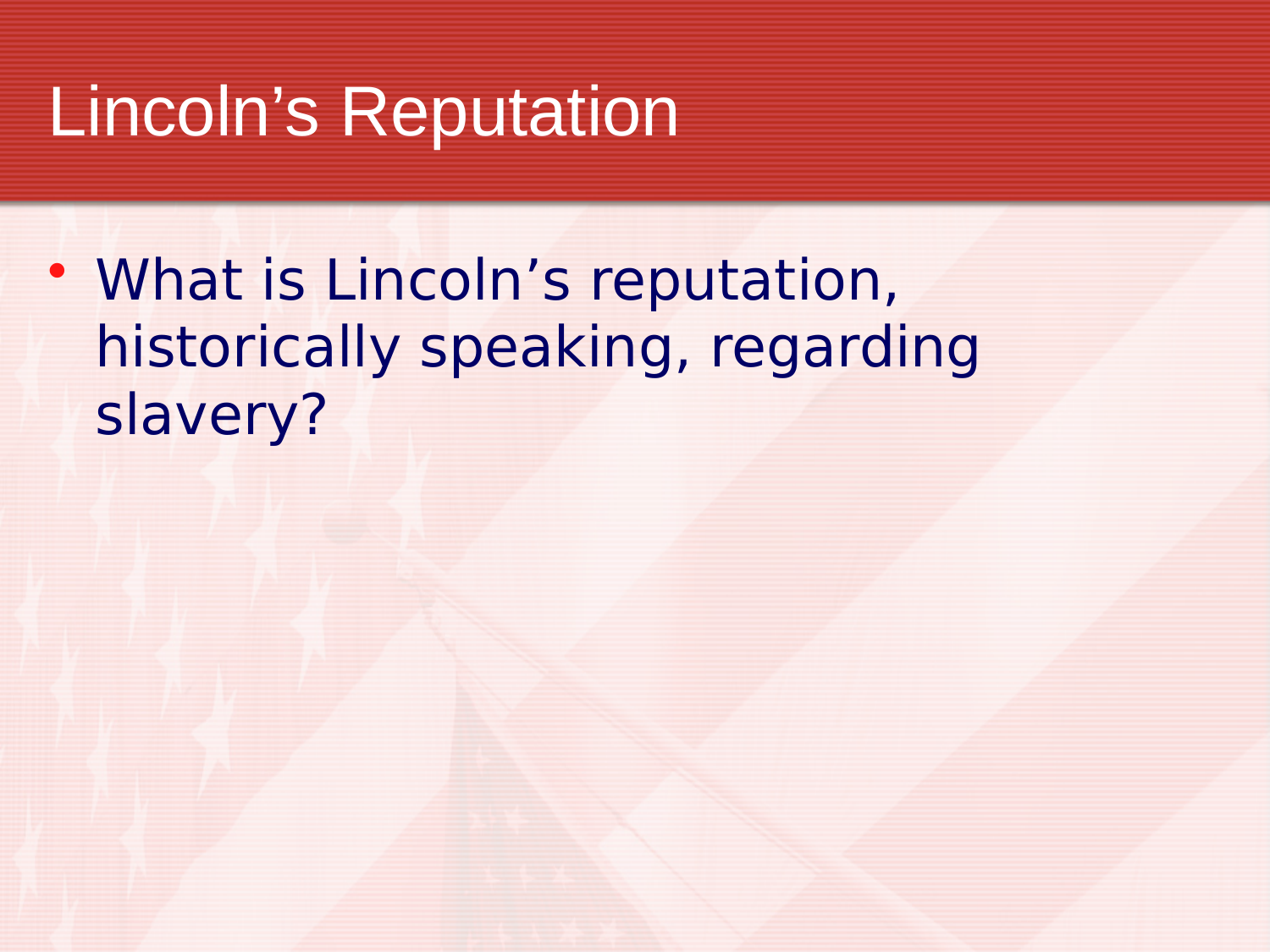

# Lincoln’s Reputation
What is Lincoln’s reputation, historically speaking, regarding slavery?